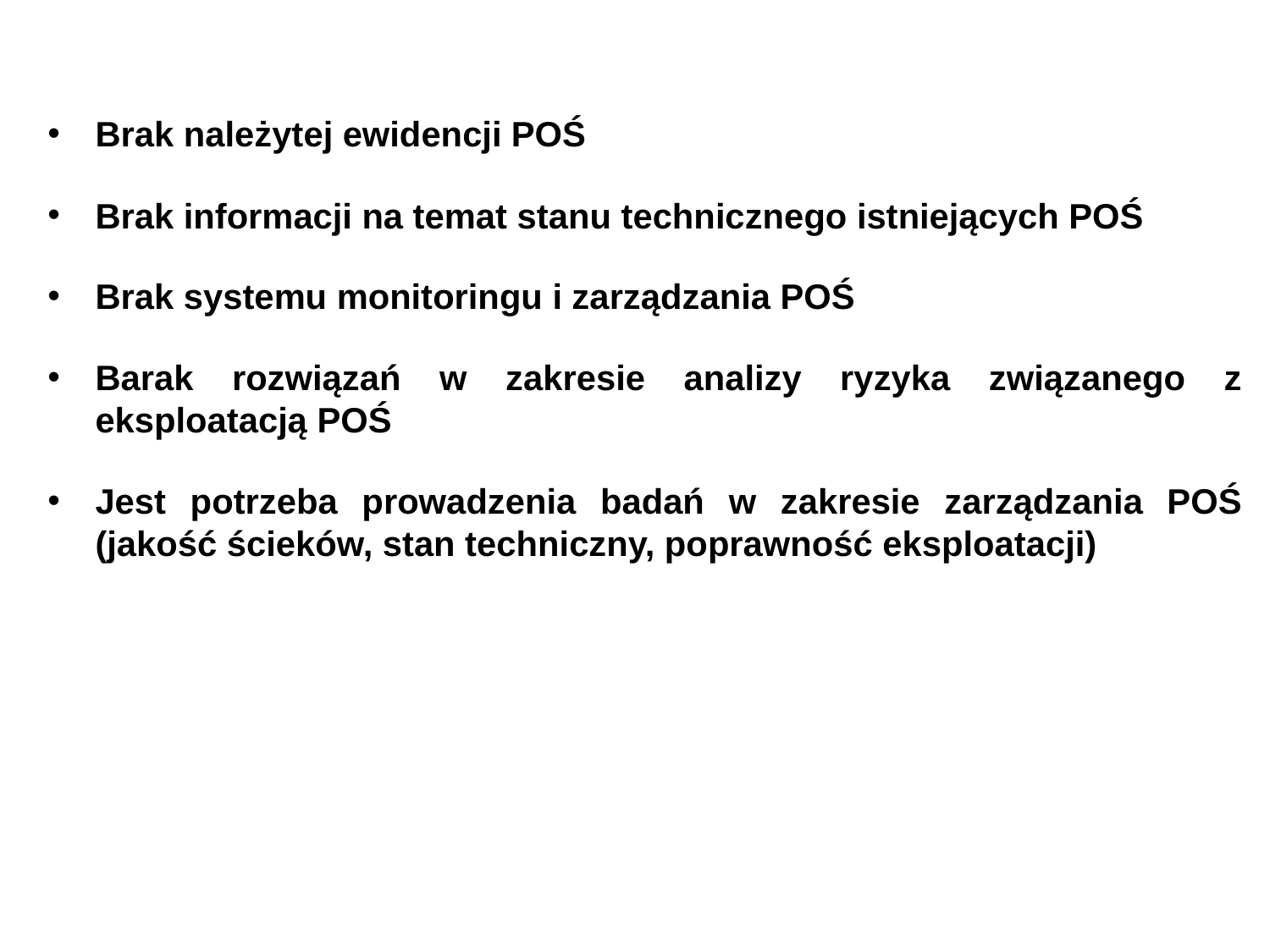

Brak należytej ewidencji POŚ
Brak informacji na temat stanu technicznego istniejących POŚ
Brak systemu monitoringu i zarządzania POŚ
Barak rozwiązań w zakresie analizy ryzyka związanego z eksploatacją POŚ
Jest potrzeba prowadzenia badań w zakresie zarządzania POŚ (jakość ścieków, stan techniczny, poprawność eksploatacji)